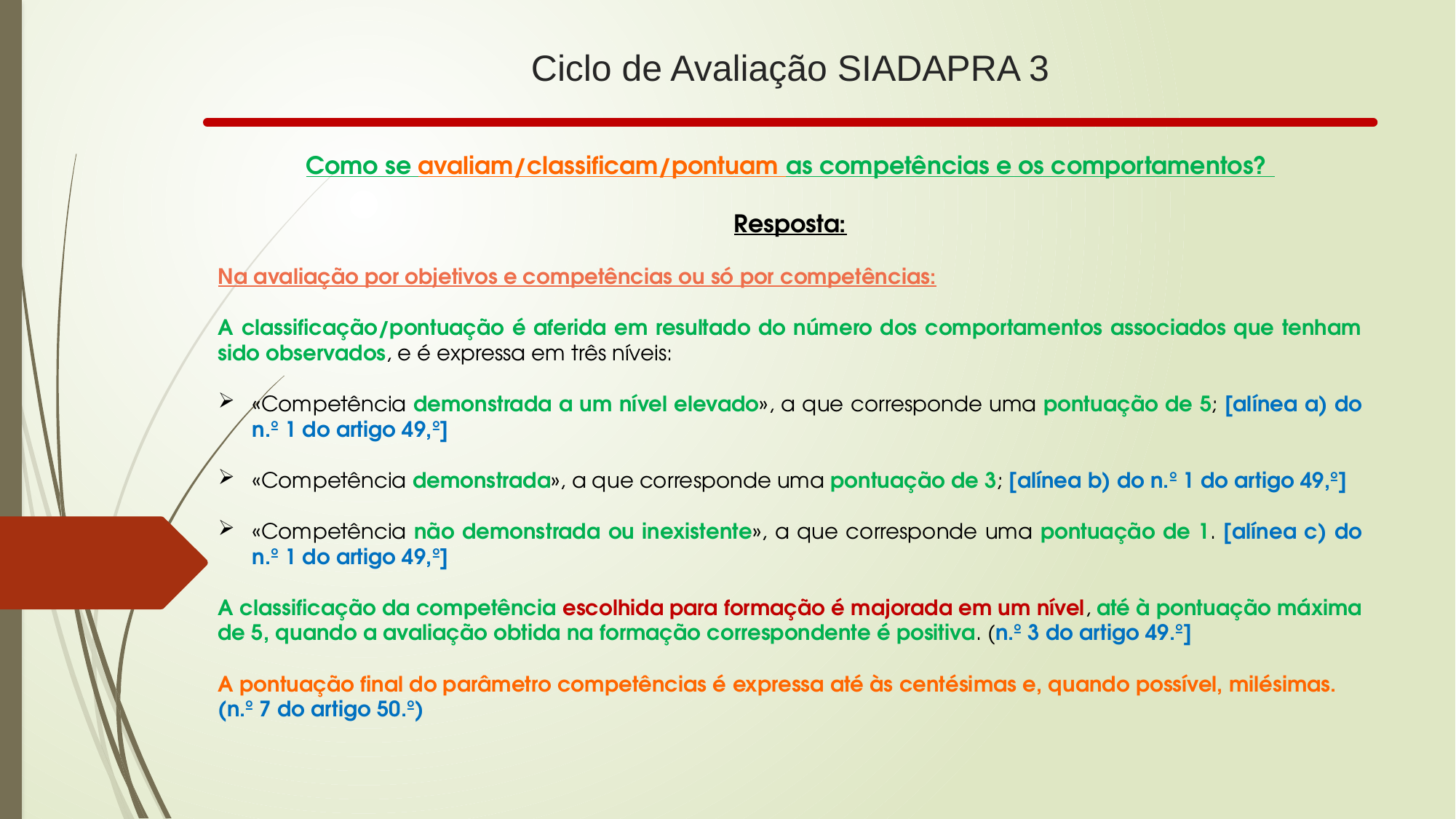

# Ciclo de Avaliação SIADAPRA 3
Como se avaliam/classificam/pontuam as competências e os comportamentos?

Resposta:

Na avaliação por objetivos e competências ou só por competências:

A classificação/pontuação é aferida em resultado do número dos comportamentos associados que tenham sido observados, e é expressa em três níveis:

«Competência demonstrada a um nível elevado», a que corresponde uma pontuação de 5; [alínea a) do n.º 1 do artigo 49,º]

«Competência demonstrada», a que corresponde uma pontuação de 3; [alínea b) do n.º 1 do artigo 49,º]

«Competência não demonstrada ou inexistente», a que corresponde uma pontuação de 1. [alínea c) do n.º 1 do artigo 49,º]

A classificação da competência escolhida para formação é majorada em um nível, até à pontuação máxima de 5, quando a avaliação obtida na formação correspondente é positiva. (n.º 3 do artigo 49.º]

A pontuação final do parâmetro competências é expressa até às centésimas e, quando possível, milésimas. (n.º 7 do artigo 50.º)